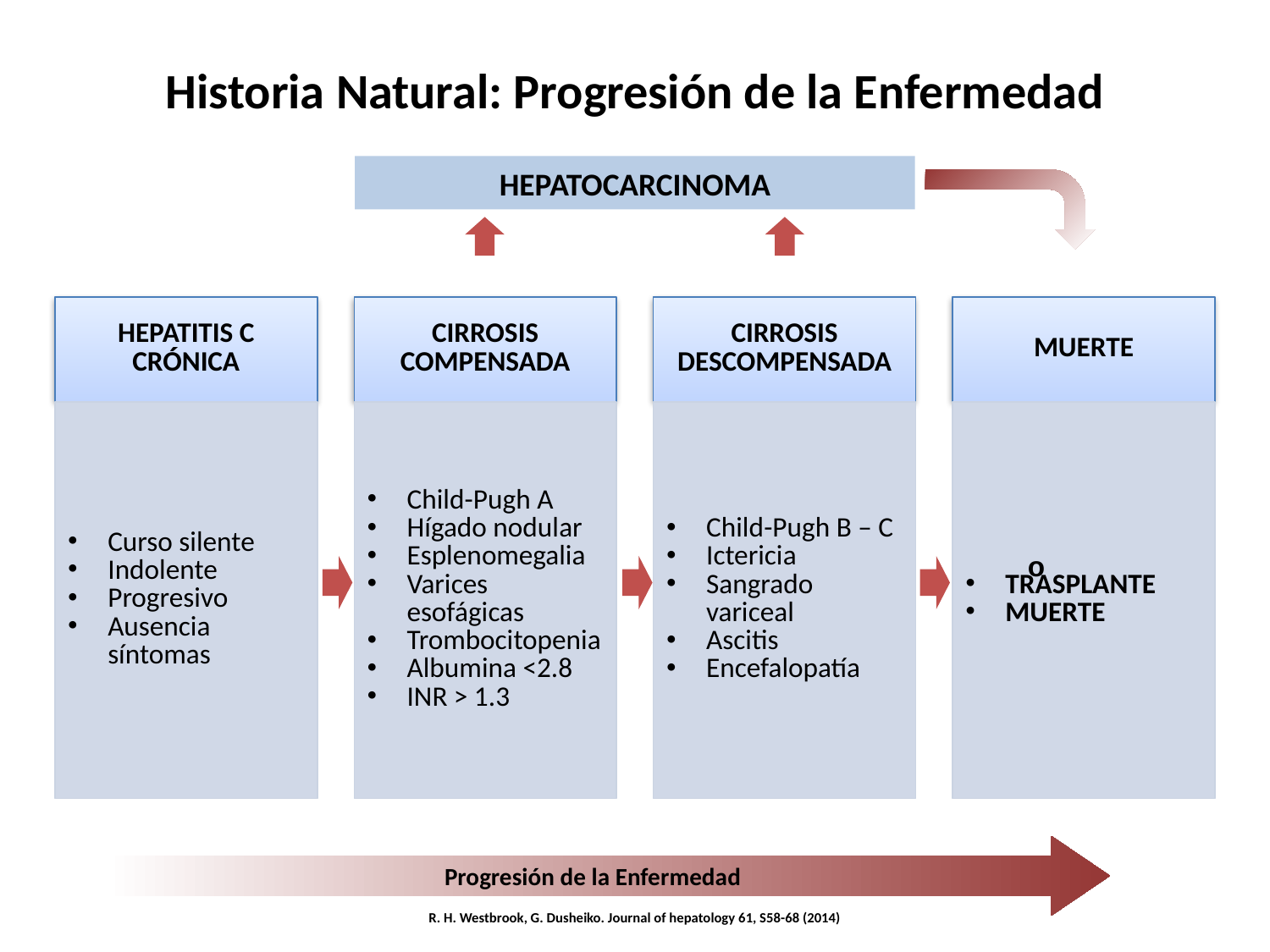

# Historia Natural: Progresión de la Enfermedad

HEPATOCARCINOMA

HEPATITIS C CRÓNICA
Indolente
CIRROSIS COMPENSADA
Hígado nodular
Progresivo
Ausencia síntomas
Esplenomegalia
Varices esofágicas
Trombocitopenia
Albumina <2.8
INR > 1.3
MUERTE
MUERTE
Child-Pugh A
Encefalopatía
Ascitis
Sangrado variceal
Ictericia
Child-Pugh B – C
CIRROSIS DESCOMPENSADA
Curso silente
TRASPLANTE
o

Progresión de la Enfermedad
R. H. Westbrook, G. Dusheiko. Journal of hepatology 61, S58-68 (2014)